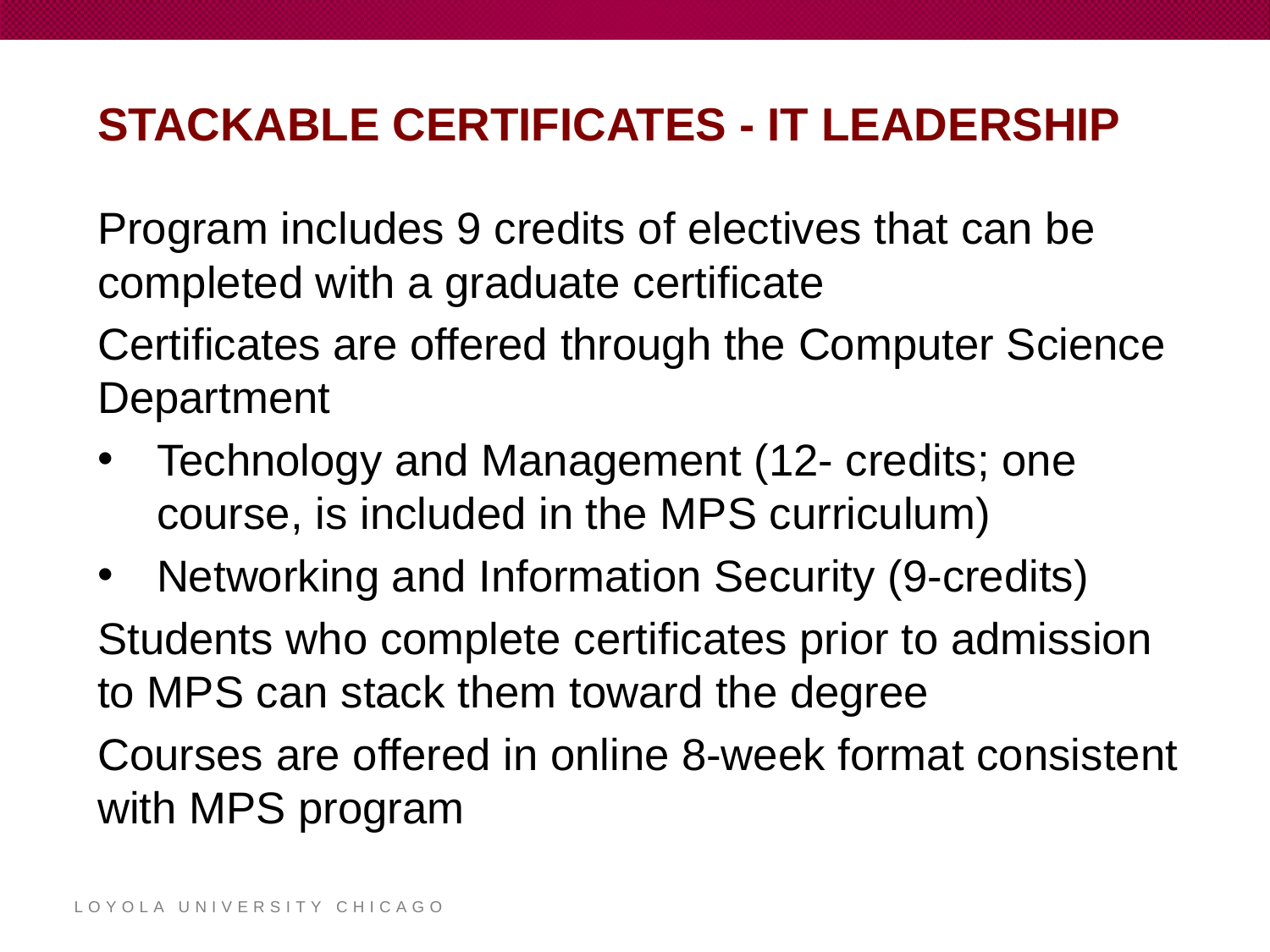

# Stackable certificates - IT LeaDership
Program includes 9 credits of electives that can be completed with a graduate certificate
Certificates are offered through the Computer Science Department
Technology and Management (12- credits; one course, is included in the MPS curriculum)
Networking and Information Security (9-credits)
Students who complete certificates prior to admission to MPS can stack them toward the degree
Courses are offered in online 8-week format consistent with MPS program

Loyola University chicago